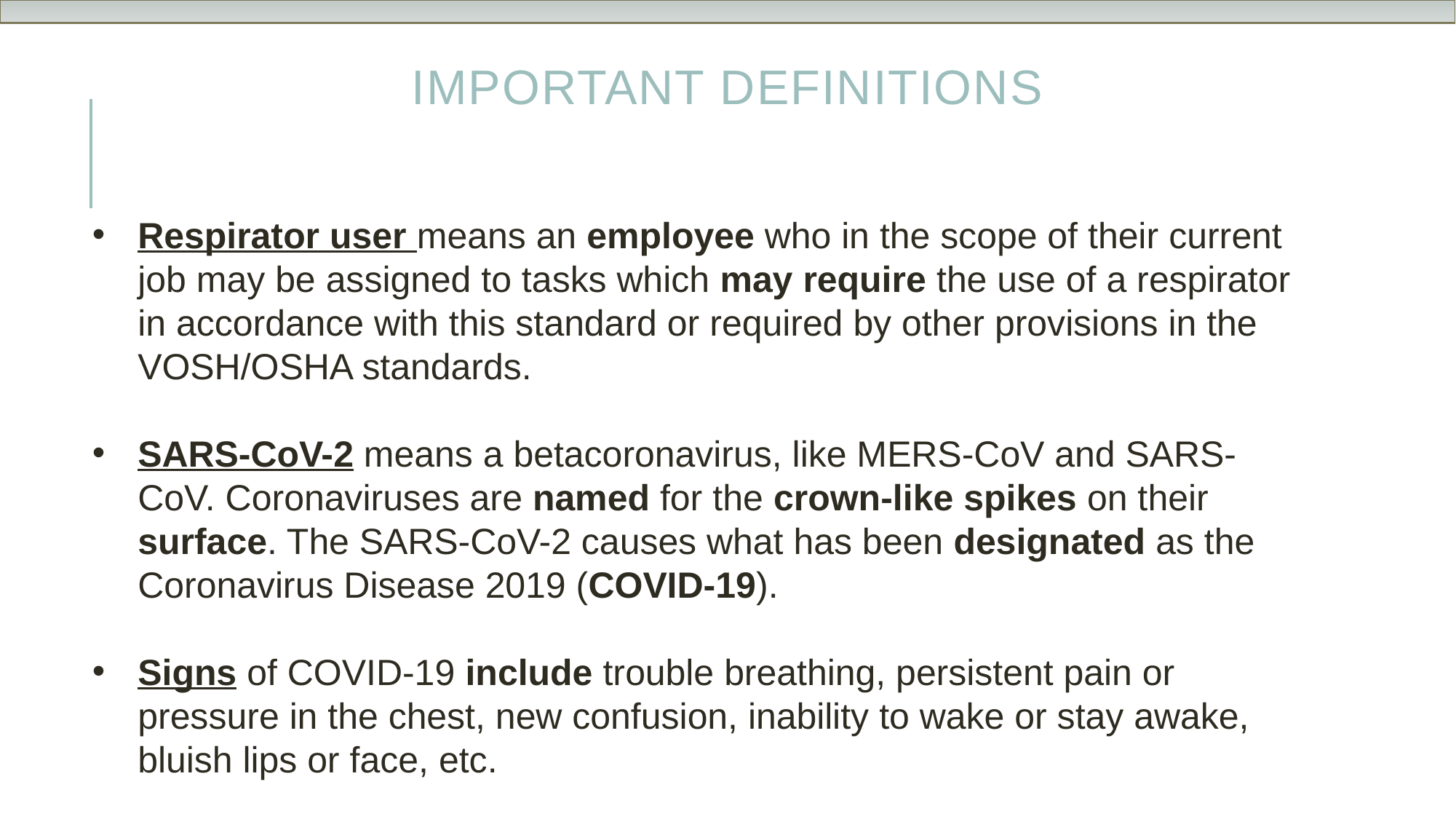

# Important Definitions
Respirator user means an employee who in the scope of their current job may be assigned to tasks which may require the use of a respirator in accordance with this standard or required by other provisions in the VOSH/OSHA standards.

SARS-CoV-2 means a betacoronavirus, like MERS-CoV and SARS-CoV. Coronaviruses are named for the crown-like spikes on their surface. The SARS-CoV-2 causes what has been designated as the Coronavirus Disease 2019 (COVID-19).

Signs of COVID-19 include trouble breathing, persistent pain or pressure in the chest, new confusion, inability to wake or stay awake, bluish lips or face, etc.